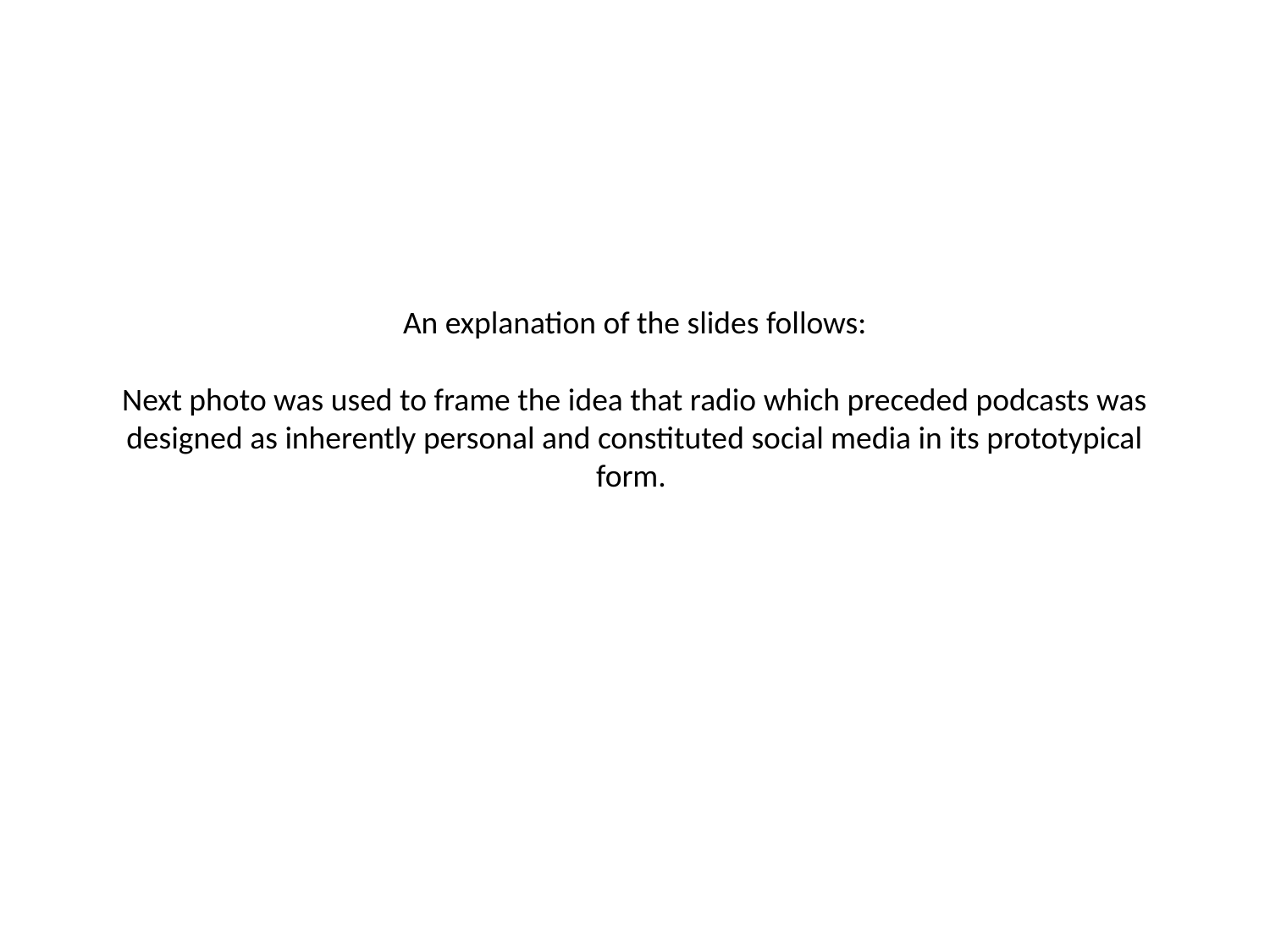

# An explanation of the slides follows: Next photo was used to frame the idea that radio which preceded podcasts was designed as inherently personal and constituted social media in its prototypical form.
By DR DAVID DUNKLEY GYIMAH